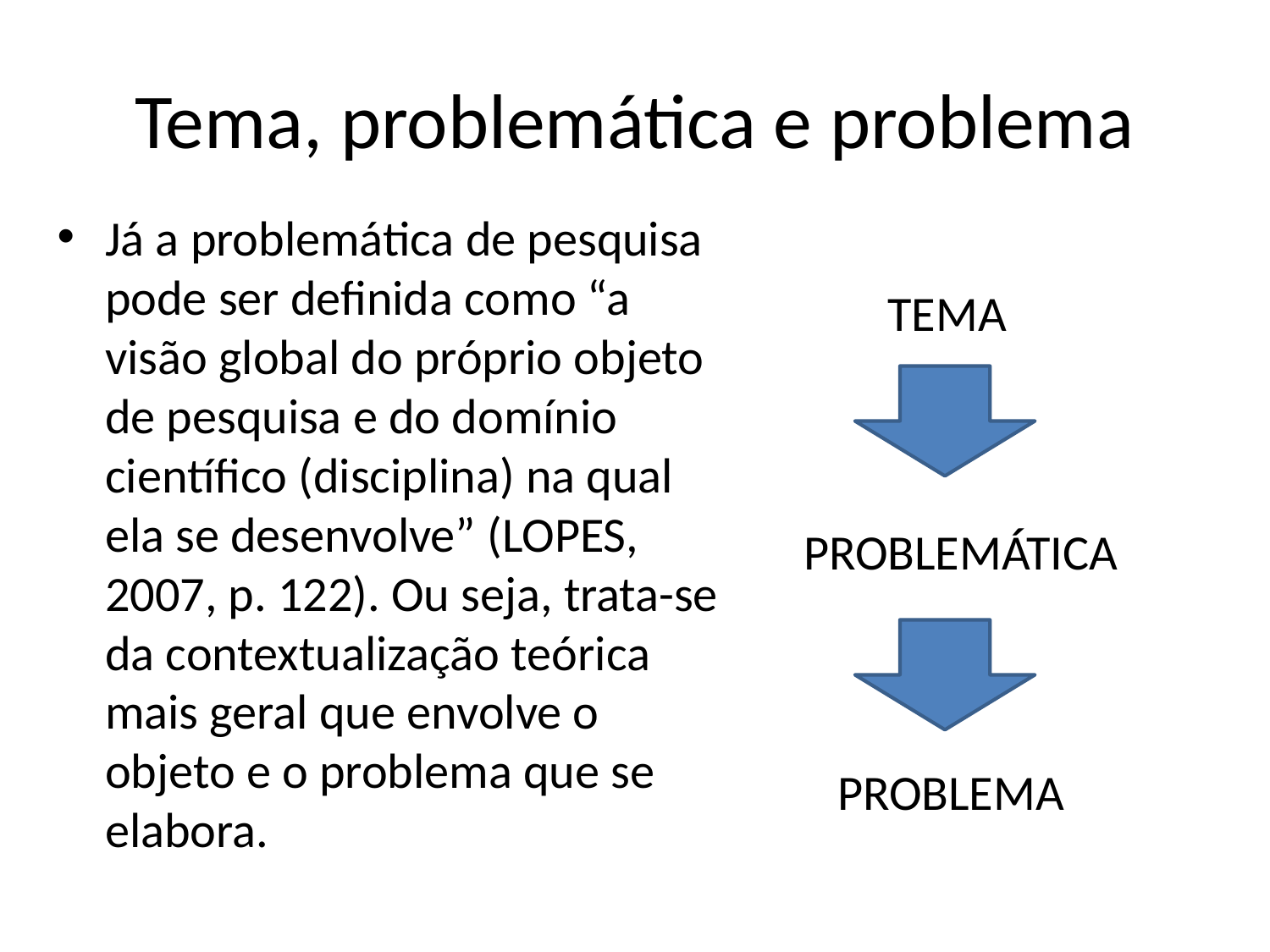

# Tema, problemática e problema
Já a problemática de pesquisa pode ser definida como “a visão global do próprio objeto de pesquisa e do domínio científico (disciplina) na qual ela se desenvolve” (LOPES, 2007, p. 122). Ou seja, trata-se da contextualização teórica mais geral que envolve o objeto e o problema que se elabora.
TEMA

PROBLEMÁTICA

PROBLEMA